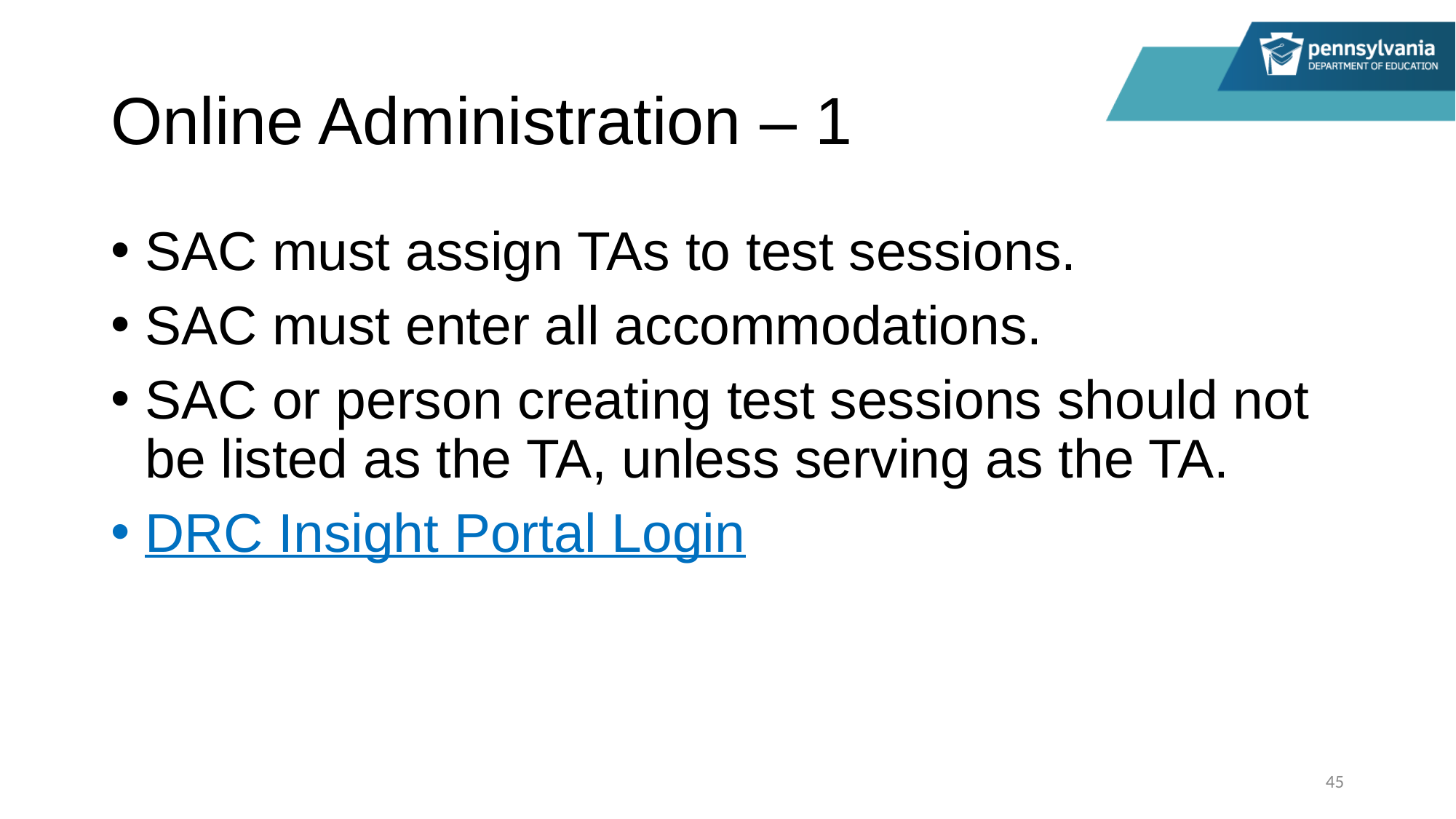

# Online Administration – 1
SAC must assign TAs to test sessions.
SAC must enter all accommodations.
SAC or person creating test sessions should not be listed as the TA, unless serving as the TA.
DRC Insight Portal Login

45